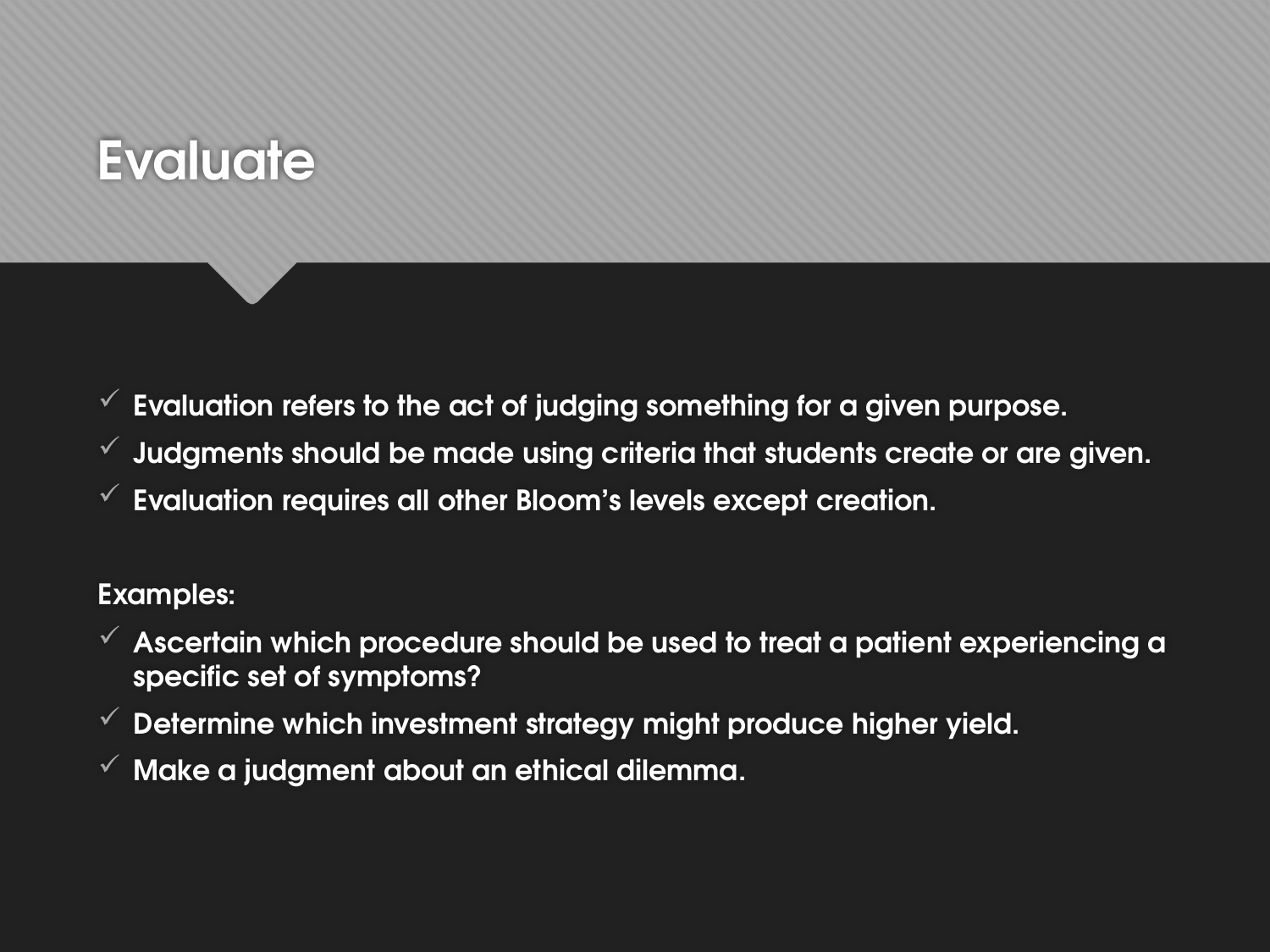

# Evaluate
Evaluation refers to the act of judging something for a given purpose.
Judgments should be made using criteria that students create or are given.
Evaluation requires all other Bloom’s levels except creation.

Examples:
Ascertain which procedure should be used to treat a patient experiencing a specific set of symptoms?
Determine which investment strategy might produce higher yield.
Make a judgment about an ethical dilemma.